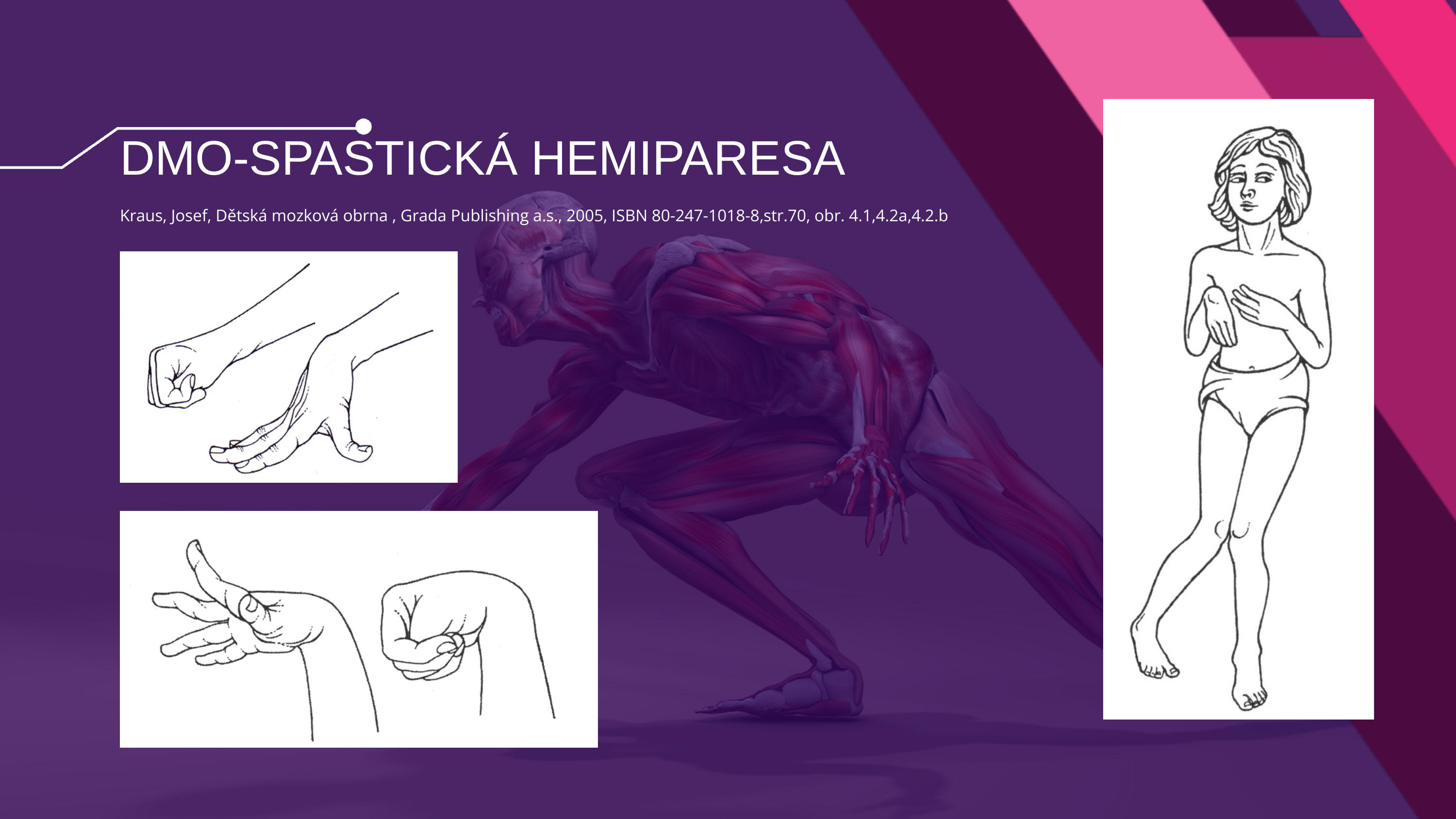

DMO-SPASTICKÁ HEMIPARESA
Kraus, Josef, Dětská mozková obrna , Grada Publishing a.s., 2005, ISBN 80-247-1018-8,str.70, obr. 4.1,4.2a,4.2.b